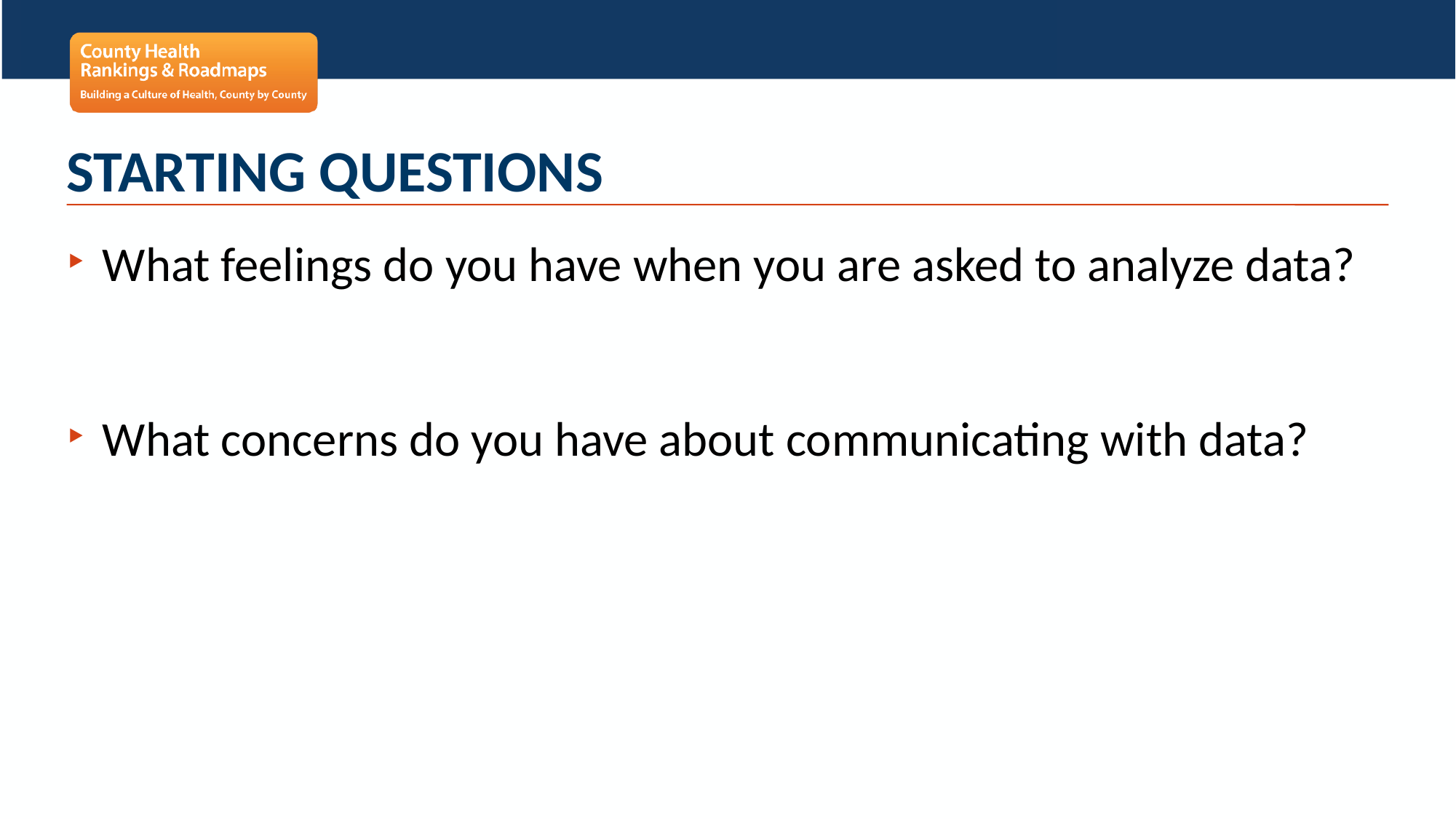

# Starting Questions
What feelings do you have when you are asked to analyze data?

What concerns do you have about communicating with data?